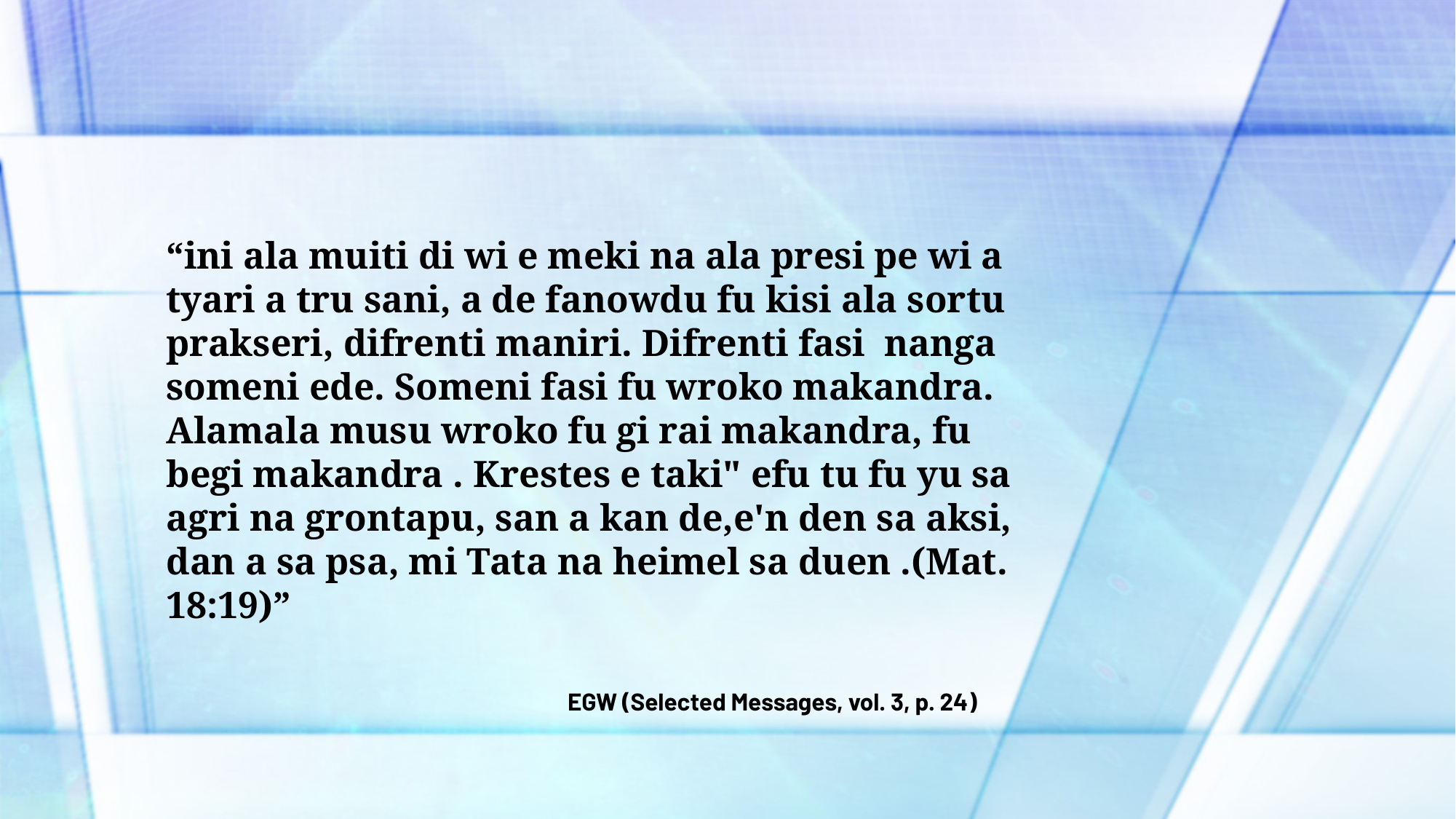

“ini ala muiti di wi e meki na ala presi pe wi a tyari a tru sani, a de fanowdu fu kisi ala sortu prakseri, difrenti maniri. Difrenti fasi  nanga someni ede. Someni fasi fu wroko makandra. Alamala musu wroko fu gi rai makandra, fu begi makandra . Krestes e taki" efu tu fu yu sa agri na grontapu, san a kan de,e'n den sa aksi, dan a sa psa, mi Tata na heimel sa duen .(Mat. 18:19)”
EGW (Selected Messages, vol. 3, p. 24)